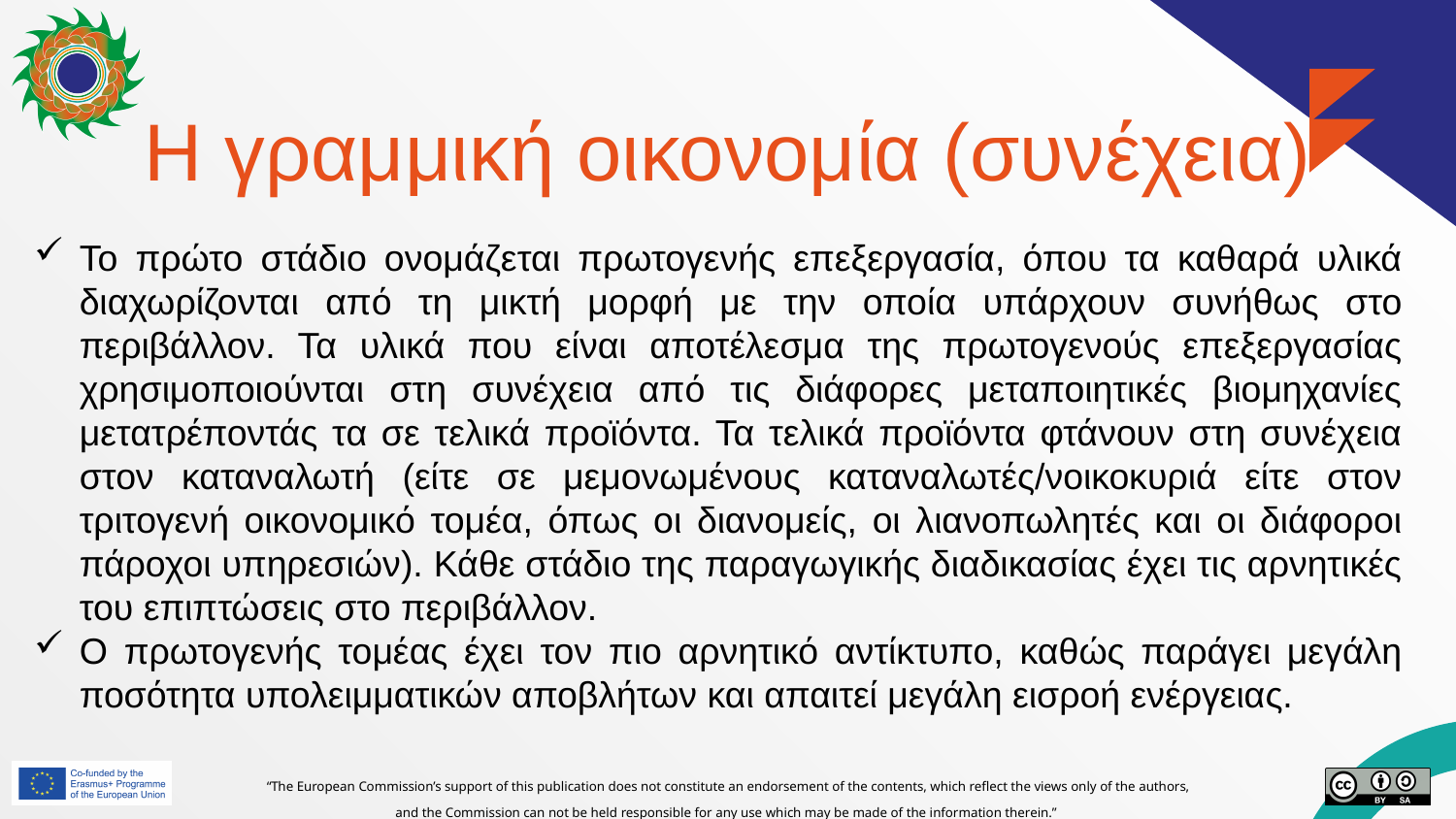

# Η γραμμική οικονομία (συνέχεια)
Το πρώτο στάδιο ονομάζεται πρωτογενής επεξεργασία, όπου τα καθαρά υλικά διαχωρίζονται από τη μικτή μορφή με την οποία υπάρχουν συνήθως στο περιβάλλον. Τα υλικά που είναι αποτέλεσμα της πρωτογενούς επεξεργασίας χρησιμοποιούνται στη συνέχεια από τις διάφορες μεταποιητικές βιομηχανίες μετατρέποντάς τα σε τελικά προϊόντα. Τα τελικά προϊόντα φτάνουν στη συνέχεια στον καταναλωτή (είτε σε μεμονωμένους καταναλωτές/νοικοκυριά είτε στον τριτογενή οικονομικό τομέα, όπως οι διανομείς, οι λιανοπωλητές και οι διάφοροι πάροχοι υπηρεσιών). Κάθε στάδιο της παραγωγικής διαδικασίας έχει τις αρνητικές του επιπτώσεις στο περιβάλλον.
Ο πρωτογενής τομέας έχει τον πιο αρνητικό αντίκτυπο, καθώς παράγει μεγάλη ποσότητα υπολειμματικών αποβλήτων και απαιτεί μεγάλη εισροή ενέργειας.